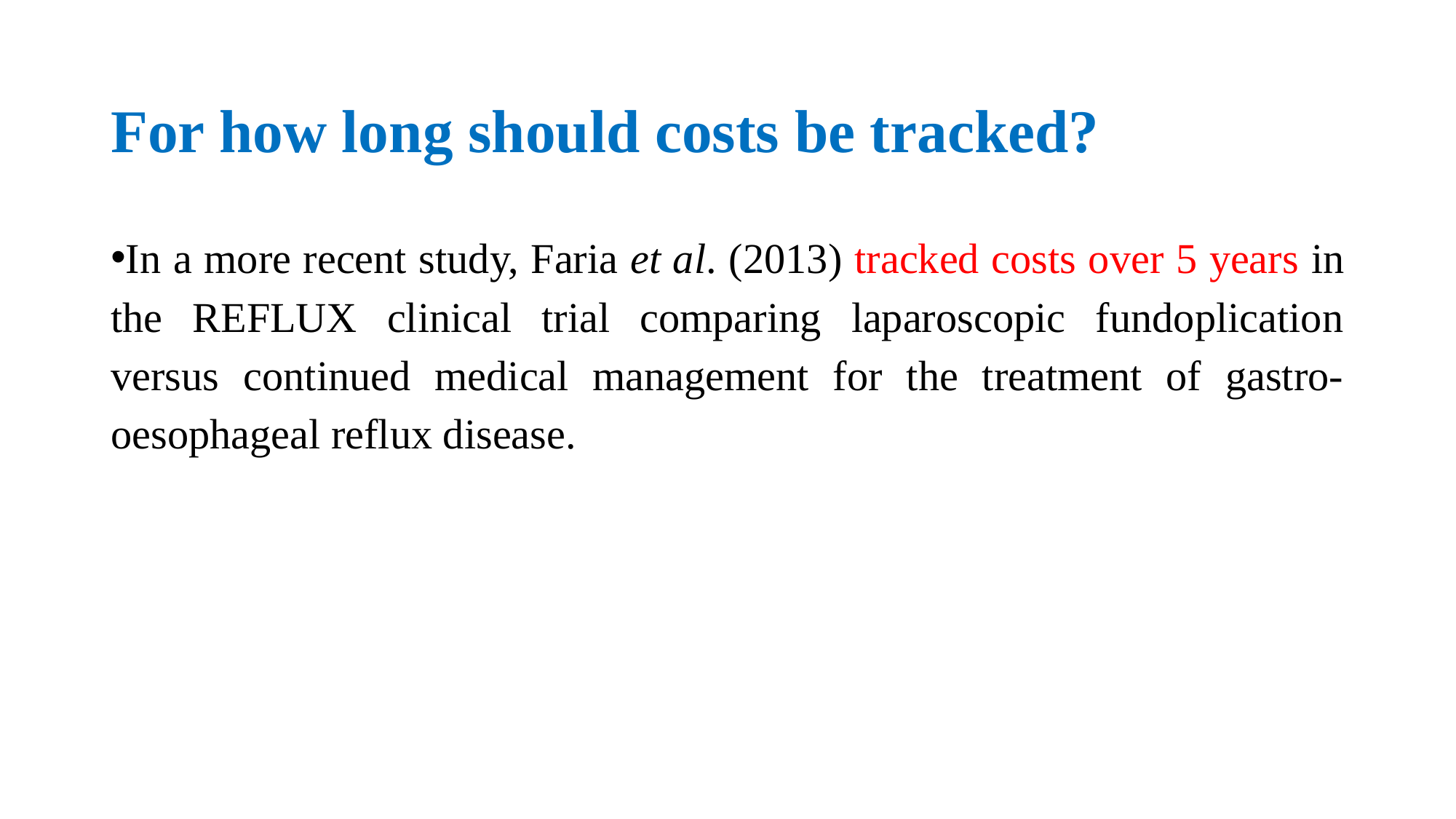

# For how long should costs be tracked?
In a more recent study, Faria et al. (2013) tracked costs over 5 years in the REFLUX clinical trial comparing laparoscopic fundoplication versus continued medical management for the treatment of gastro-oesophageal reflux disease.